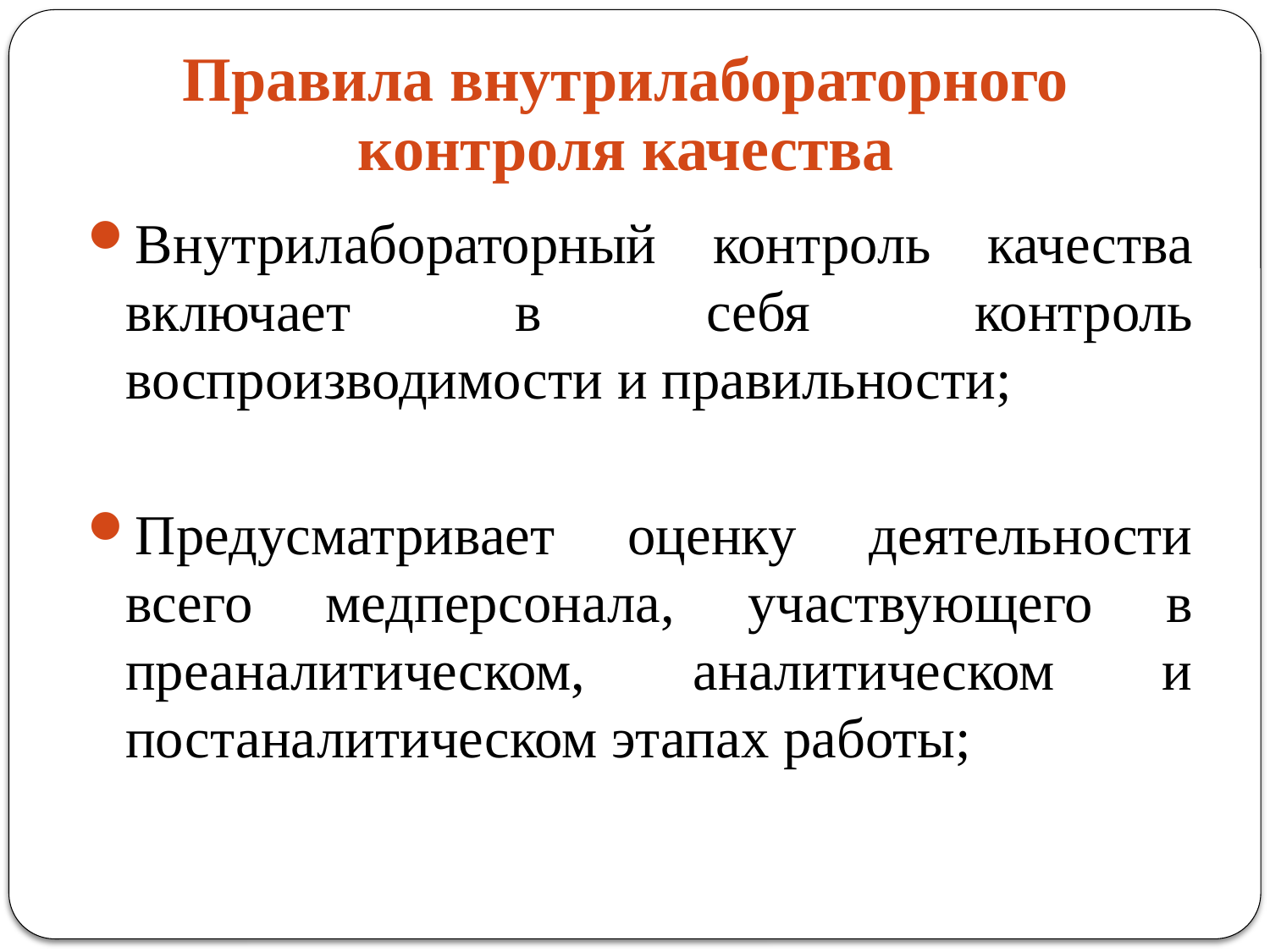

# Правила внутрилабораторного контроля качества
Внутрилабораторный контроль качества включает в себя контроль воспроизводимости и правильности;

Предусматривает оценку деятельности всего медперсонала, участвующего в преаналитическом, аналитическом и постаналитическом этапах работы;